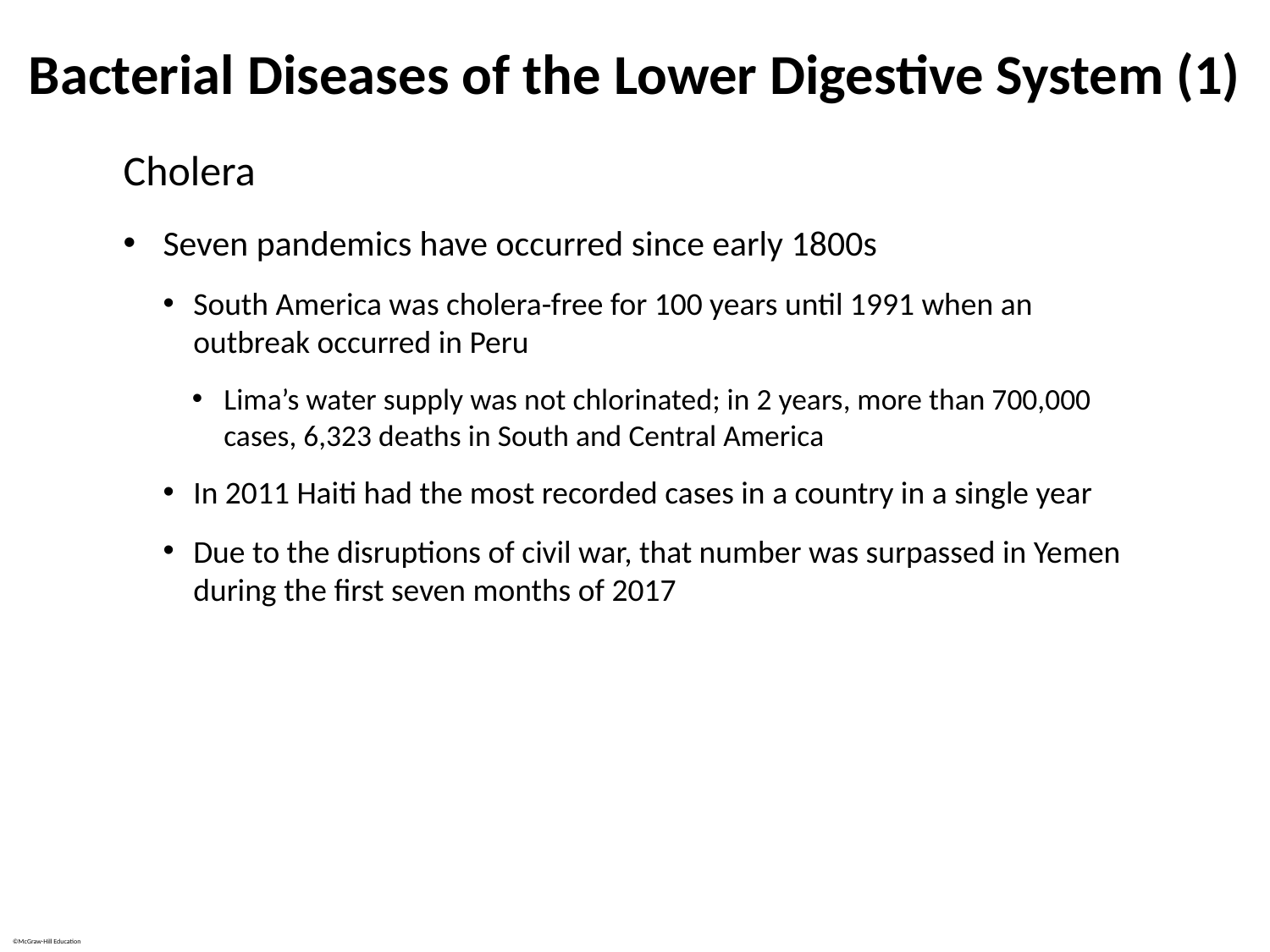

# Bacterial Diseases of the Lower Digestive System (1)
Cholera
Seven pandemics have occurred since early 1800s
South America was cholera-free for 100 years until 1991 when an outbreak occurred in Peru
Lima’s water supply was not chlorinated; in 2 years, more than 700,000 cases, 6,323 deaths in South and Central America
In 2011 Haiti had the most recorded cases in a country in a single year
Due to the disruptions of civil war, that number was surpassed in Yemen during the first seven months of 2017